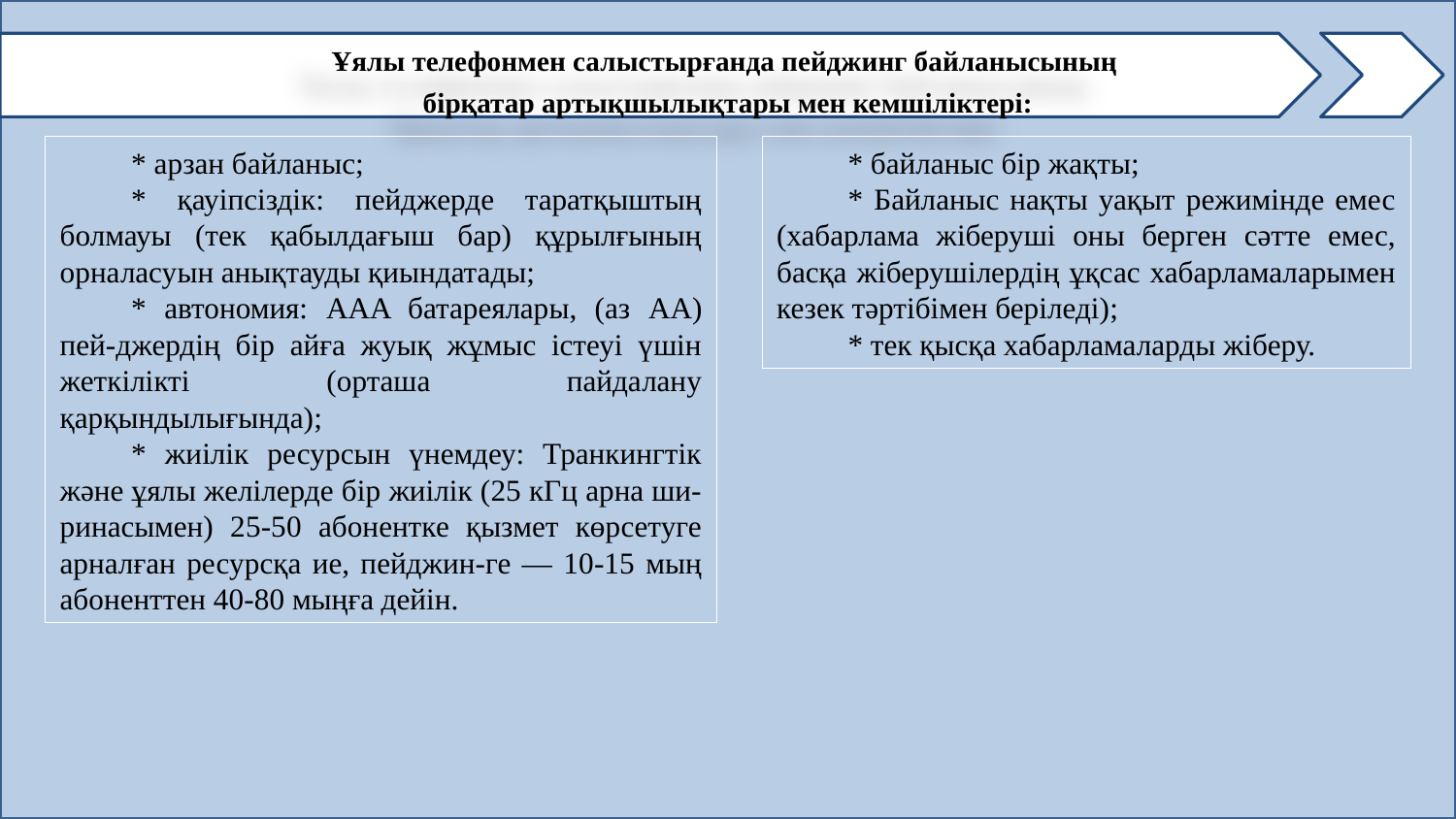

Ұялы телефонмен салыстырғанда пейджинг байланысының
бірқатар артықшылықтары мен кемшіліктері:

* арзан байланыс;
* қауіпсіздік: пейджерде таратқыштың болмауы (тек қабылдағыш бар) құрылғының орналасуын анықтауды қиындатады;
* автономия: AAA батареялары, (аз AA) пей-джердің бір айға жуық жұмыс істеуі үшін жеткілікті (орташа пайдалану қарқындылығында);
* жиілік ресурсын үнемдеу: Транкингтік және ұялы желілерде бір жиілік (25 кГц арна ши-ринасымен) 25-50 абонентке қызмет көрсетуге арналған ресурсқа ие, пейджин-ге — 10-15 мың абоненттен 40-80 мыңға дейін.
* байланыс бір жақты;
* Байланыс нақты уақыт режимінде емес (хабарлама жіберуші оны берген сәтте емес, басқа жіберушілердің ұқсас хабарламаларымен кезек тәртібімен беріледі);
* тек қысқа хабарламаларды жіберу.